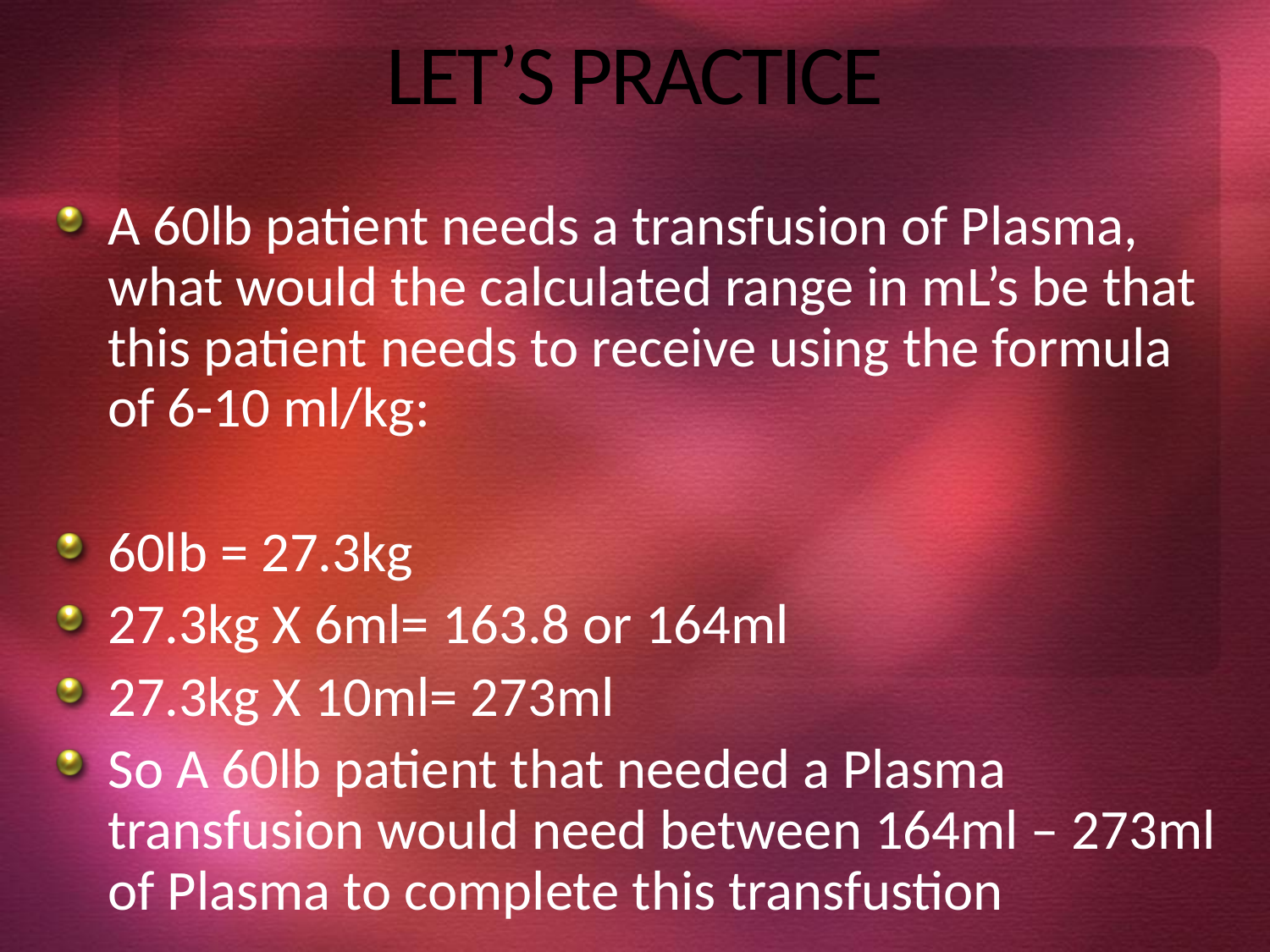

# LET’S PRACTICE
A 60lb patient needs a transfusion of Plasma, what would the calculated range in mL’s be that this patient needs to receive using the formula of 6-10 ml/kg:

60lb = 27.3kg
27.3kg X 6ml= 163.8 or 164ml
27.3kg X 10ml= 273ml
So A 60lb patient that needed a Plasma transfusion would need between 164ml – 273ml of Plasma to complete this transfustion